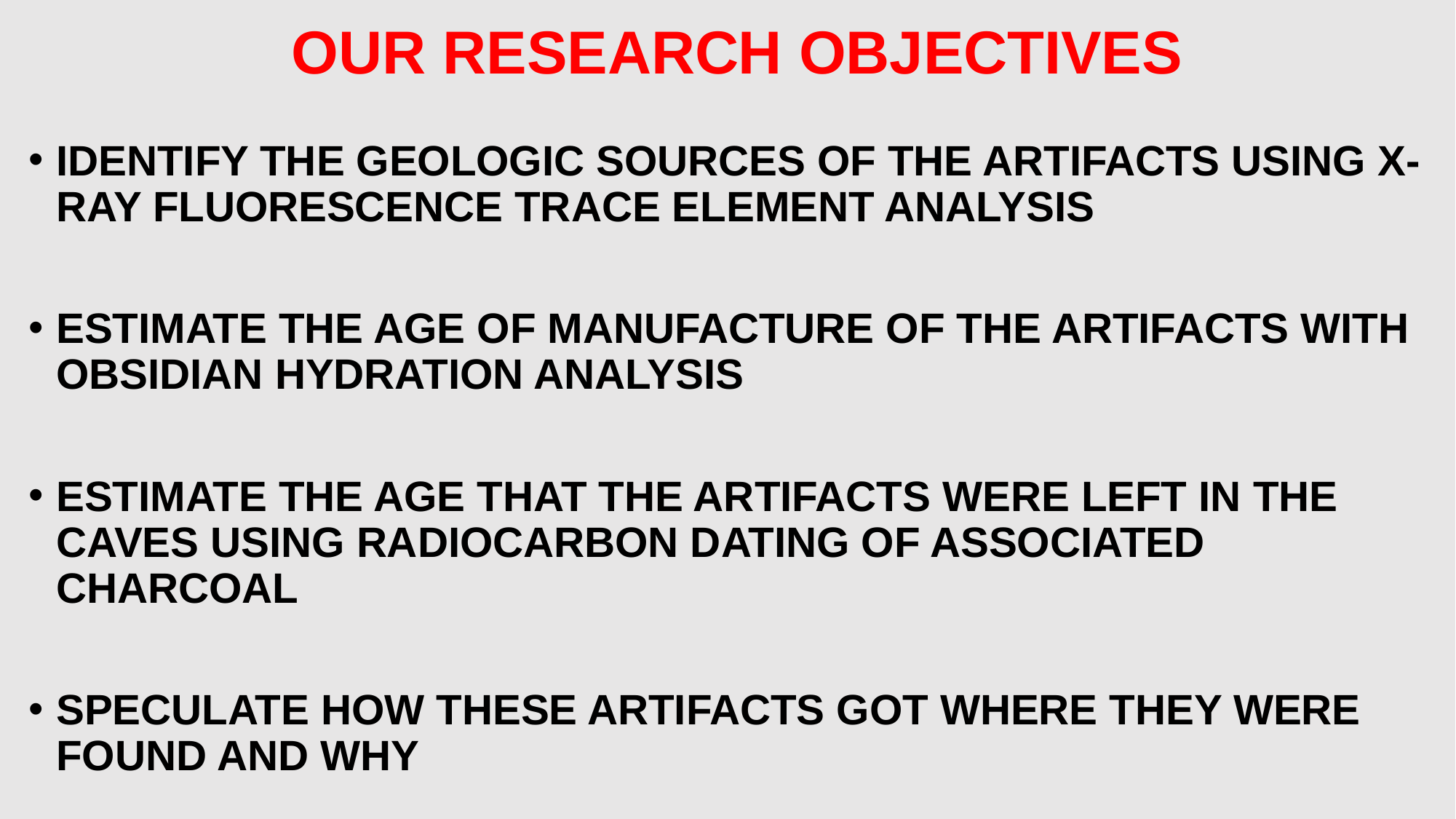

# OUR RESEARCH OBJECTIVES
IDENTIFY THE GEOLOGIC SOURCES OF THE ARTIFACTS USING X-RAY FLUORESCENCE TRACE ELEMENT ANALYSIS

ESTIMATE THE AGE OF MANUFACTURE OF THE ARTIFACTS WITH OBSIDIAN HYDRATION ANALYSIS

ESTIMATE THE AGE THAT THE ARTIFACTS WERE LEFT IN THE CAVES USING RADIOCARBON DATING OF ASSOCIATED CHARCOAL

SPECULATE HOW THESE ARTIFACTS GOT WHERE THEY WERE FOUND AND WHY